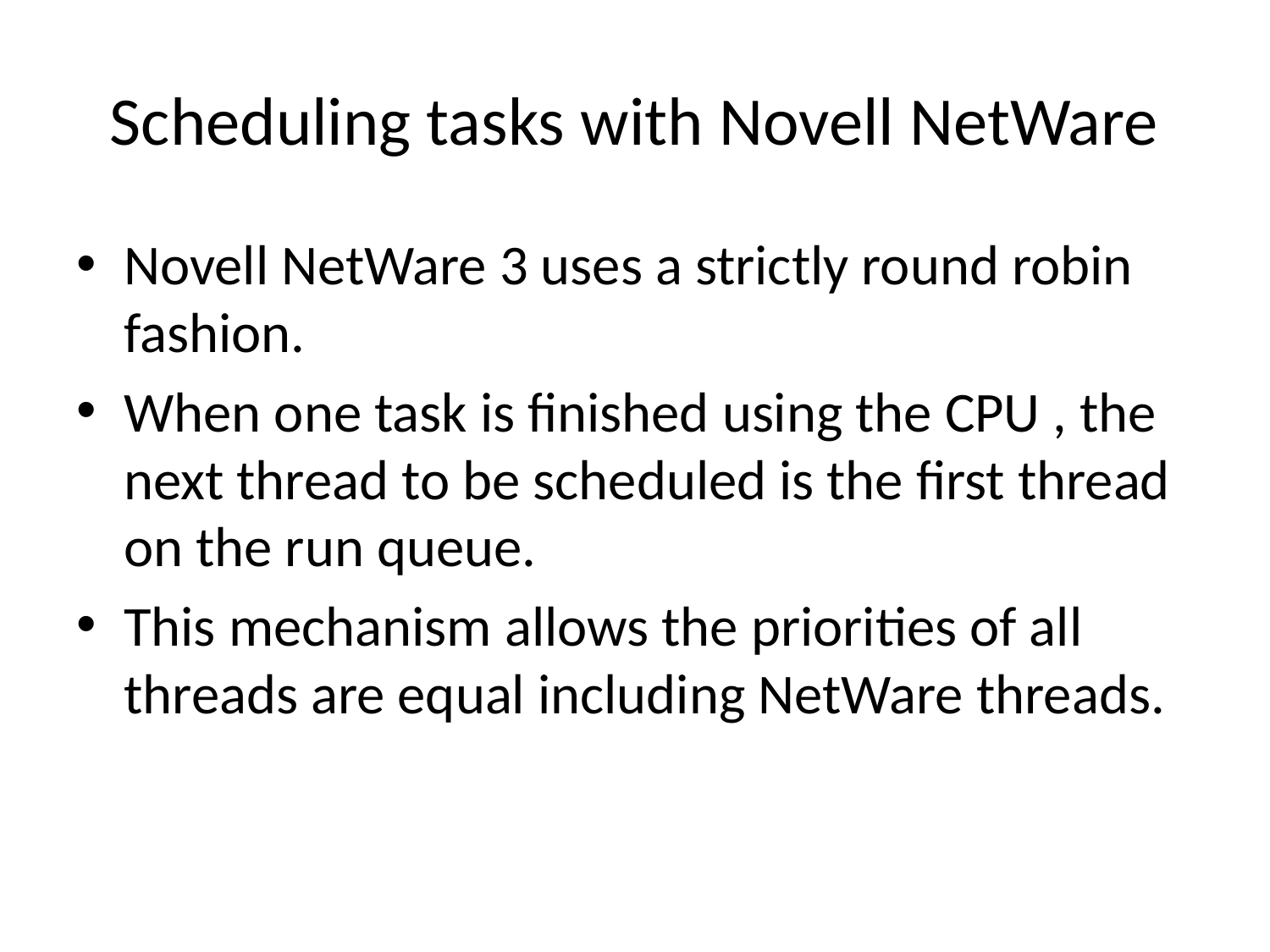

# Scheduling tasks with Novell NetWare
Novell NetWare 3 uses a strictly round robin fashion.
When one task is finished using the CPU , the next thread to be scheduled is the first thread on the run queue.
This mechanism allows the priorities of all threads are equal including NetWare threads.